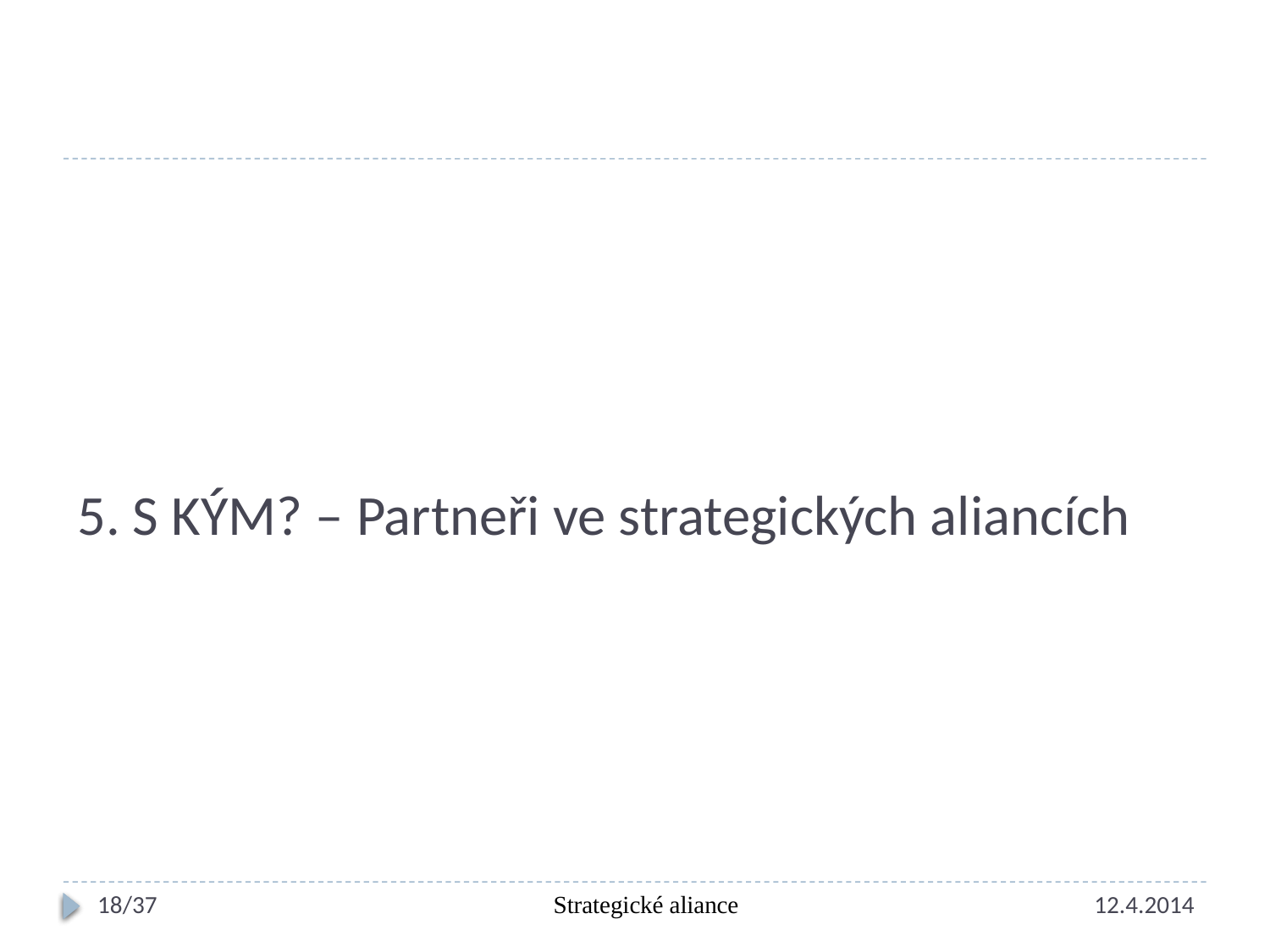

# 5. S KÝM? – Partneři ve strategických aliancích
18/37
Strategické aliance
12.4.2014